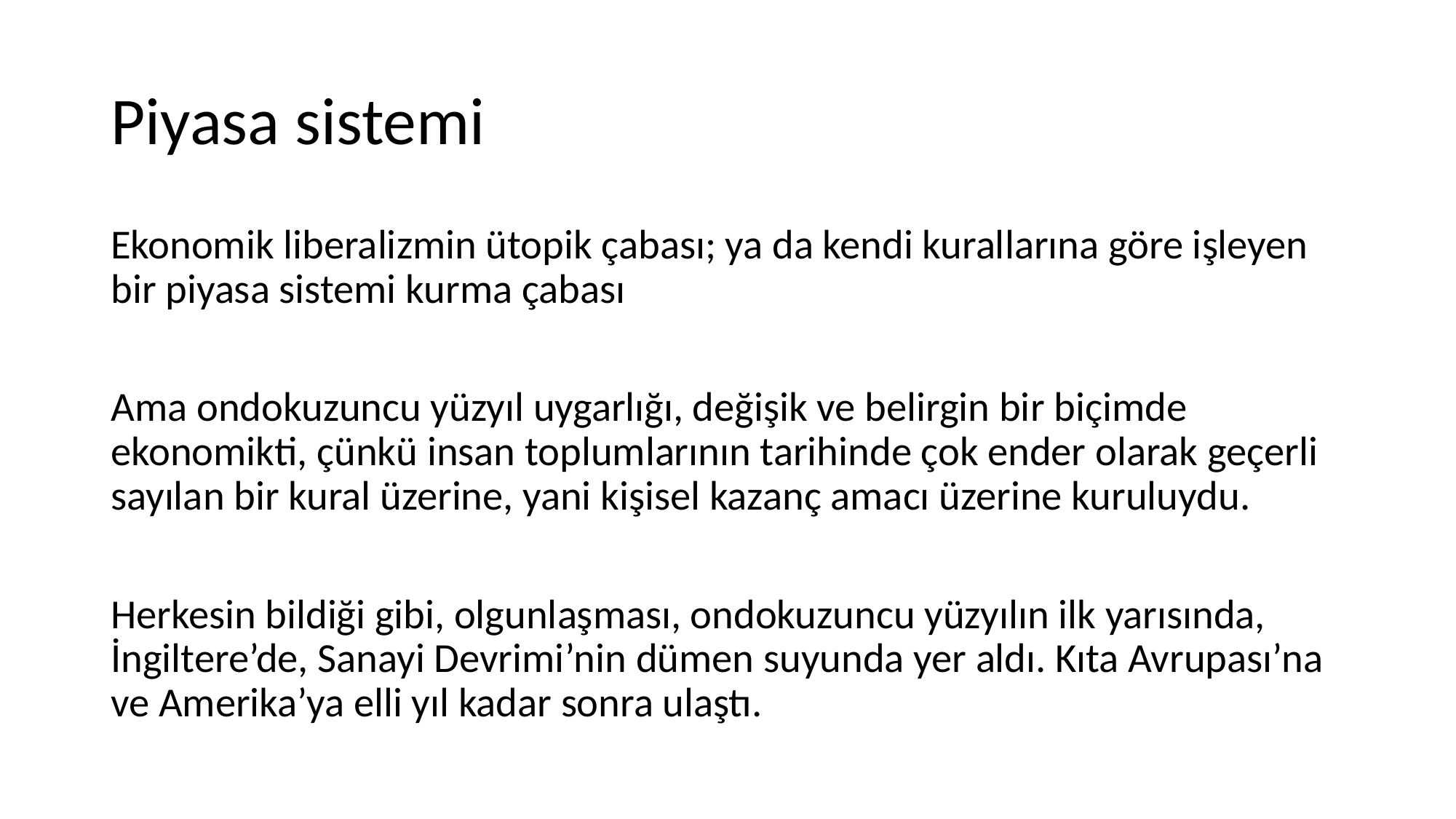

# Piyasa sistemi
Ekonomik liberalizmin ütopik çabası; ya da kendi kurallarına göre işleyen bir piyasa sistemi kurma çabası

Ama ondokuzuncu yüzyıl uygarlığı, değişik ve belirgin bir biçimde ekonomikti, çünkü insan toplumlarının tarihinde çok ender olarak geçerli sayılan bir kural üzerine, yani kişisel kazanç amacı üzerine kuruluydu.

Herkesin bildiği gibi, olgunlaşması, ondokuzuncu yüzyılın ilk yarısında, İngiltere’de, Sanayi Devrimi’nin dümen suyunda yer aldı. Kıta Avrupası’na ve Amerika’ya elli yıl kadar sonra ulaştı.